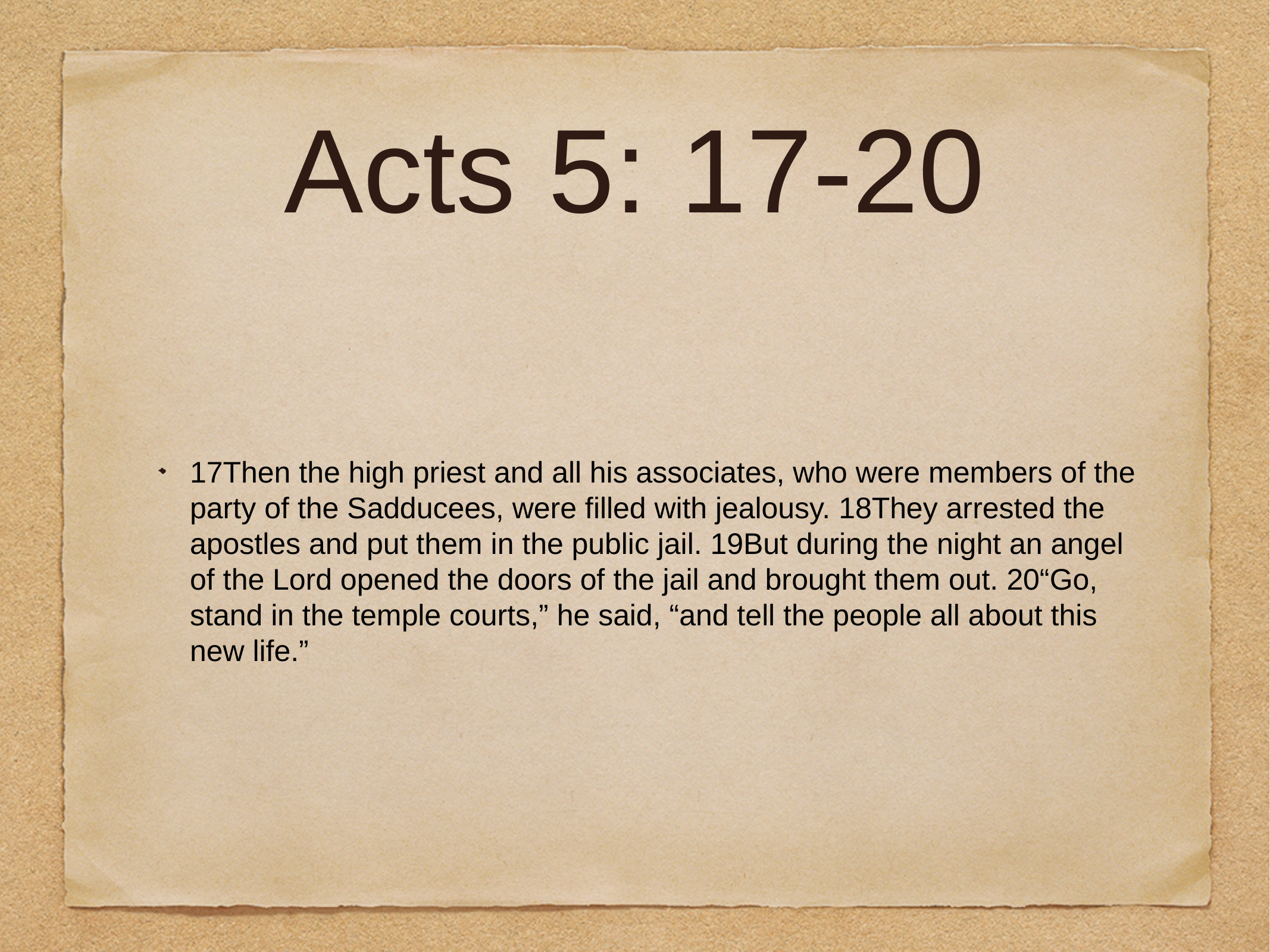

# Acts 5: 17-20
17Then the high priest and all his associates, who were members of the party of the Sadducees, were filled with jealousy. 18They arrested the apostles and put them in the public jail. 19But during the night an angel of the Lord opened the doors of the jail and brought them out. 20“Go, stand in the temple courts,” he said, “and tell the people all about this new life.”